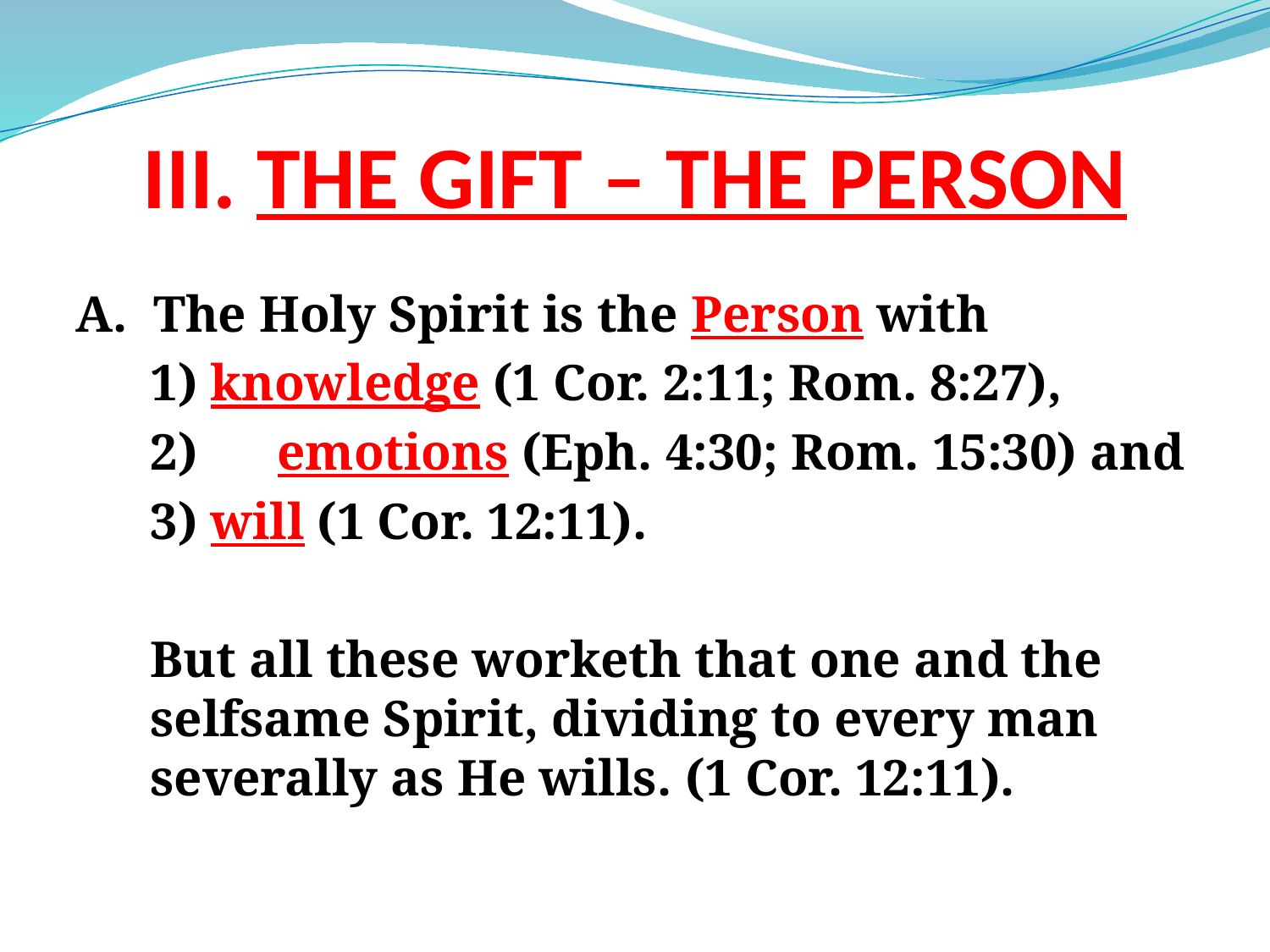

# III. THE GIFT – THE PERSON
A.  The Holy Spirit is the Person with
1) knowledge (1 Cor. 2:11; Rom. 8:27),
2)	emotions (Eph. 4:30; Rom. 15:30) and
3) will (1 Cor. 12:11).

But all these worketh that one and the selfsame Spirit, dividing to every man severally as He wills. (1 Cor. 12:11).